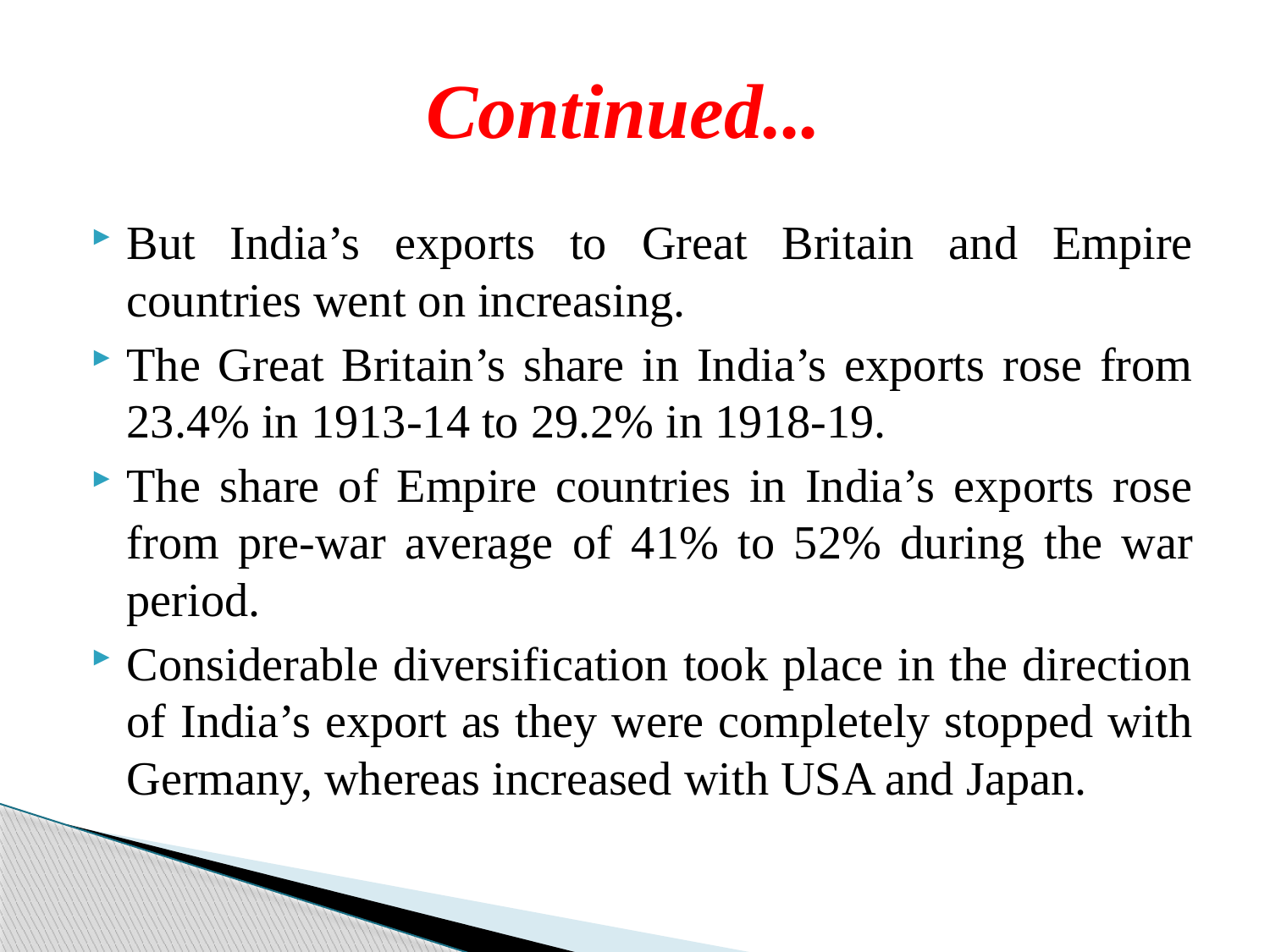

# Continued...
But India’s exports to Great Britain and Empire countries went on increasing.
The Great Britain’s share in India’s exports rose from 23.4% in 1913-14 to 29.2% in 1918-19.
The share of Empire countries in India’s exports rose from pre-war average of 41% to 52% during the war period.
Considerable diversification took place in the direction of India’s export as they were completely stopped with Germany, whereas increased with USA and Japan.